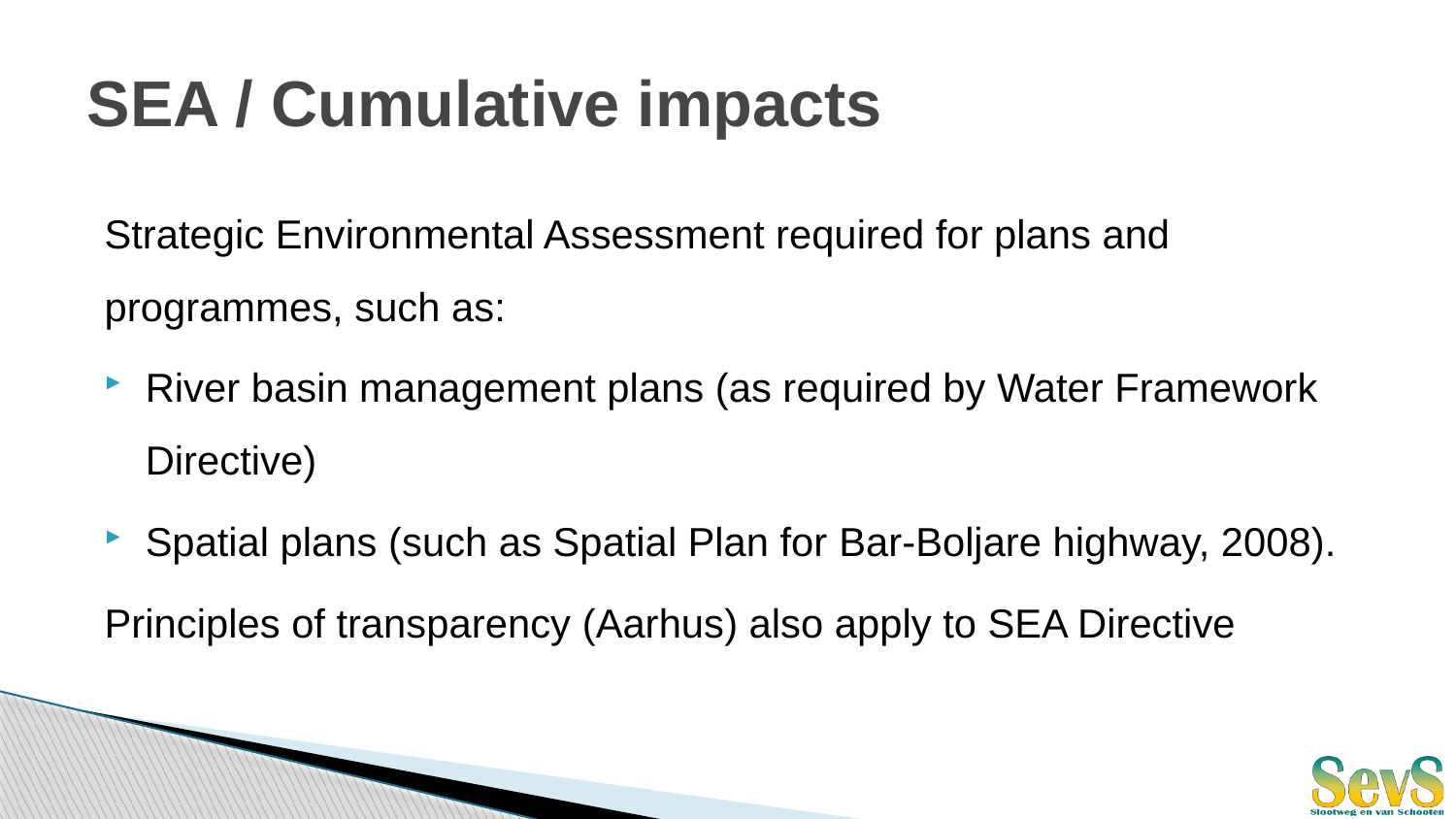

# SEA / Cumulative impacts
Strategic Environmental Assessment required for plans and programmes, such as:
River basin management plans (as required by Water Framework Directive)
Spatial plans (such as Spatial Plan for Bar-Boljare highway, 2008).
Principles of transparency (Aarhus) also apply to SEA Directive